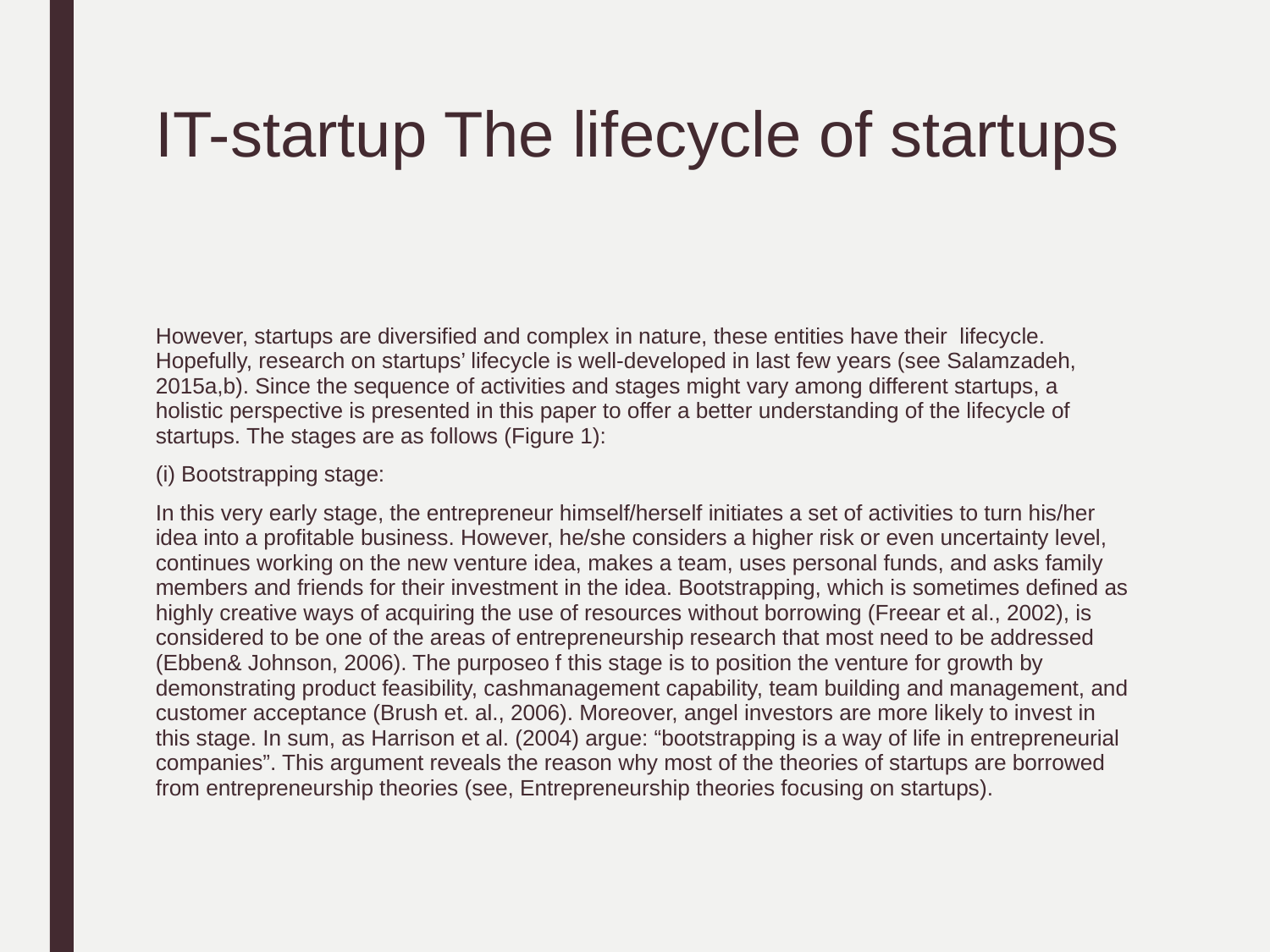

# IT-startup The lifecycle of startups
However, startups are diversified and complex in nature, these entities have their  lifecycle. Hopefully, research on startups’ lifecycle is well-developed in last few years (see Salamzadeh, 2015a,b). Since the sequence of activities and stages might vary among different startups, a holistic perspective is presented in this paper to offer a better understanding of the lifecycle of startups. The stages are as follows (Figure 1):
(i) Bootstrapping stage:
In this very early stage, the entrepreneur himself/herself initiates a set of activities to turn his/her idea into a profitable business. However, he/she considers a higher risk or even uncertainty level, continues working on the new venture idea, makes a team, uses personal funds, and asks family members and friends for their investment in the idea. Bootstrapping, which is sometimes defined as highly creative ways of acquiring the use of resources without borrowing (Freear et al., 2002), is considered to be one of the areas of entrepreneurship research that most need to be addressed (Ebben& Johnson, 2006). The purposeo f this stage is to position the venture for growth by demonstrating product feasibility, cashmanagement capability, team building and management, and customer acceptance (Brush et. al., 2006). Moreover, angel investors are more likely to invest in this stage. In sum, as Harrison et al. (2004) argue: “bootstrapping is a way of life in entrepreneurial companies”. This argument reveals the reason why most of the theories of startups are borrowed from entrepreneurship theories (see, Entrepreneurship theories focusing on startups).